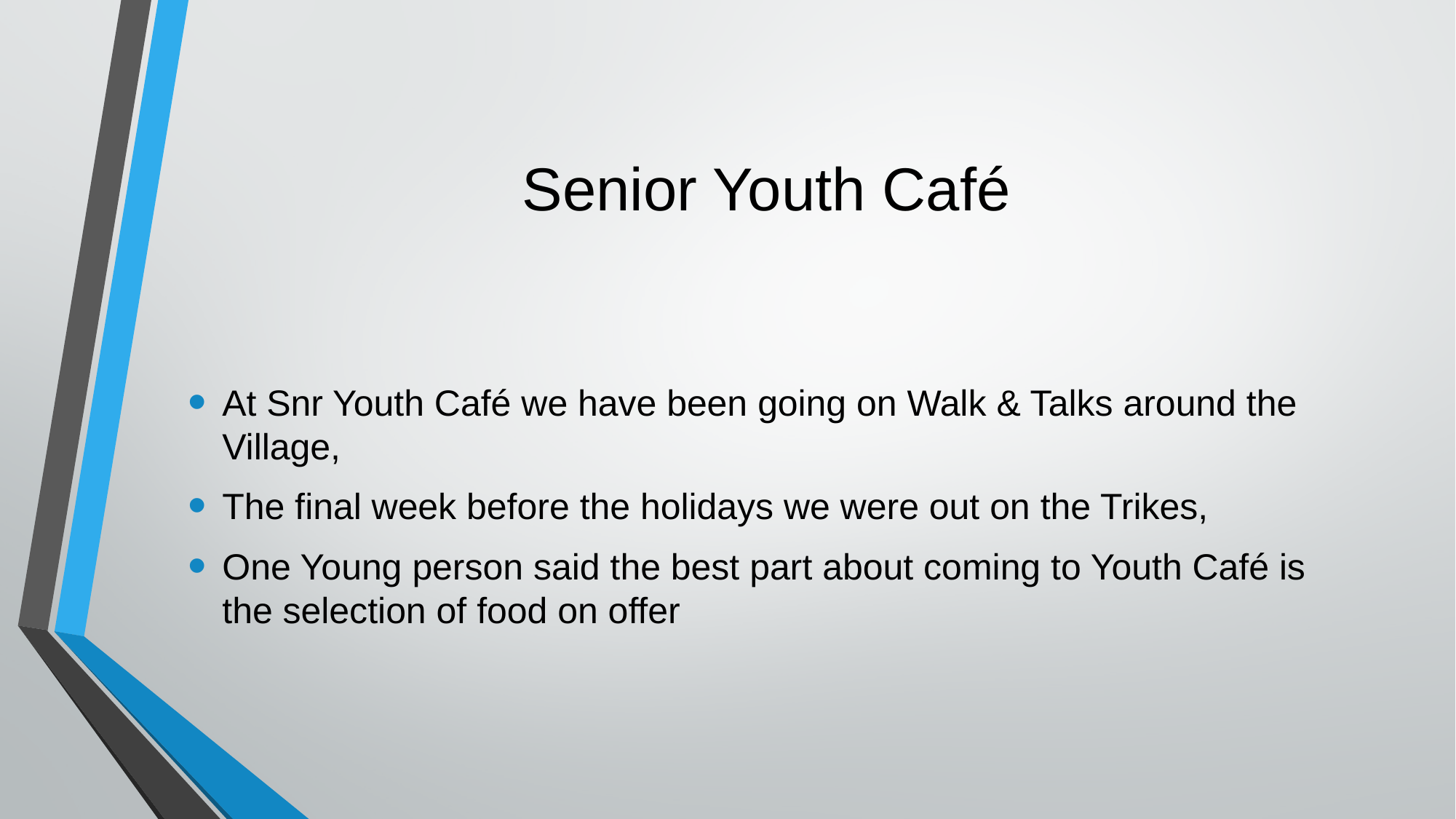

# Senior Youth Café
At Snr Youth Café we have been going on Walk & Talks around the Village,
The final week before the holidays we were out on the Trikes,
One Young person said the best part about coming to Youth Café is the selection of food on offer